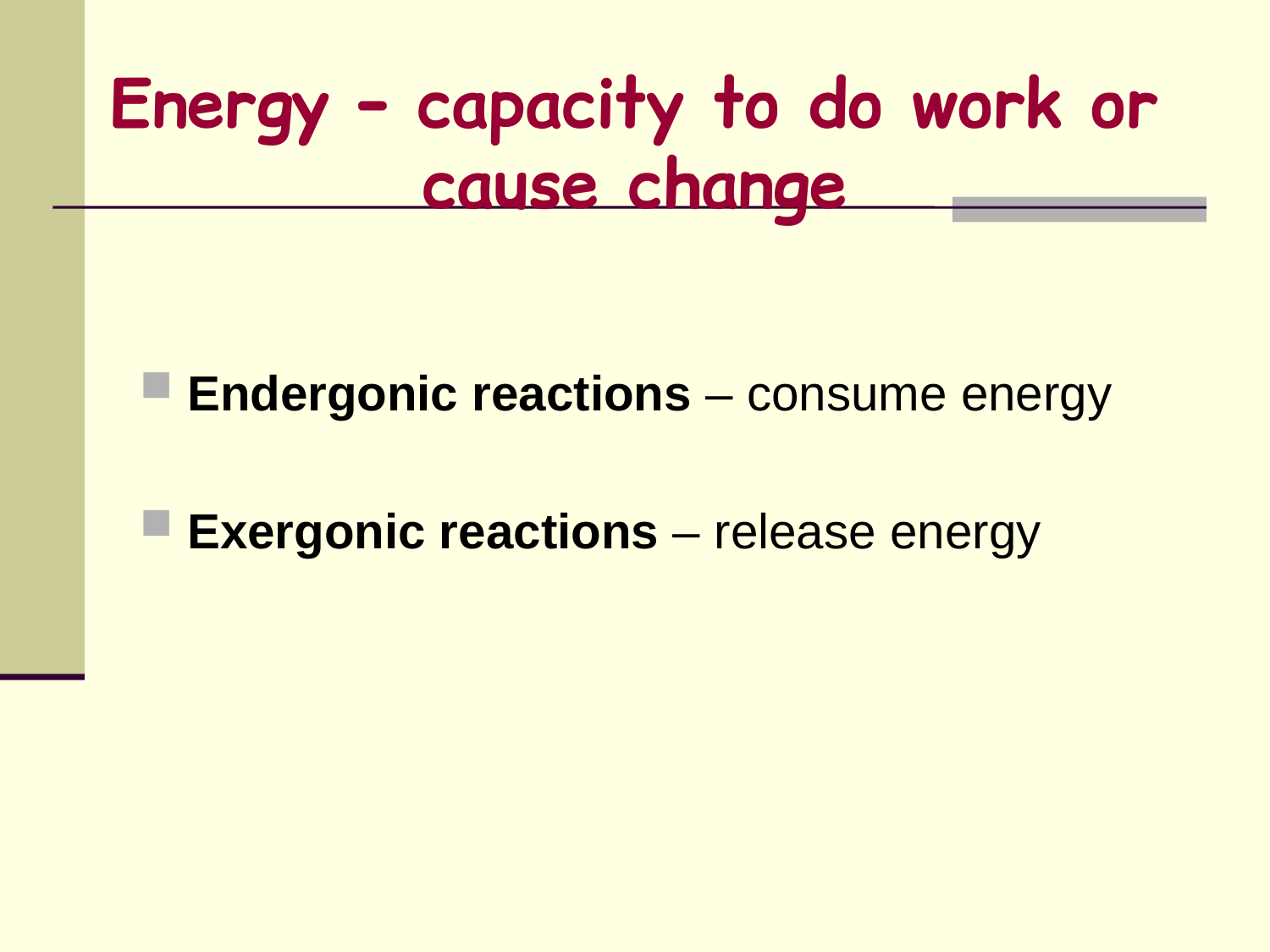

# Energy – capacity to do work or cause change

Endergonic reactions – consume energy

Exergonic reactions – release energy